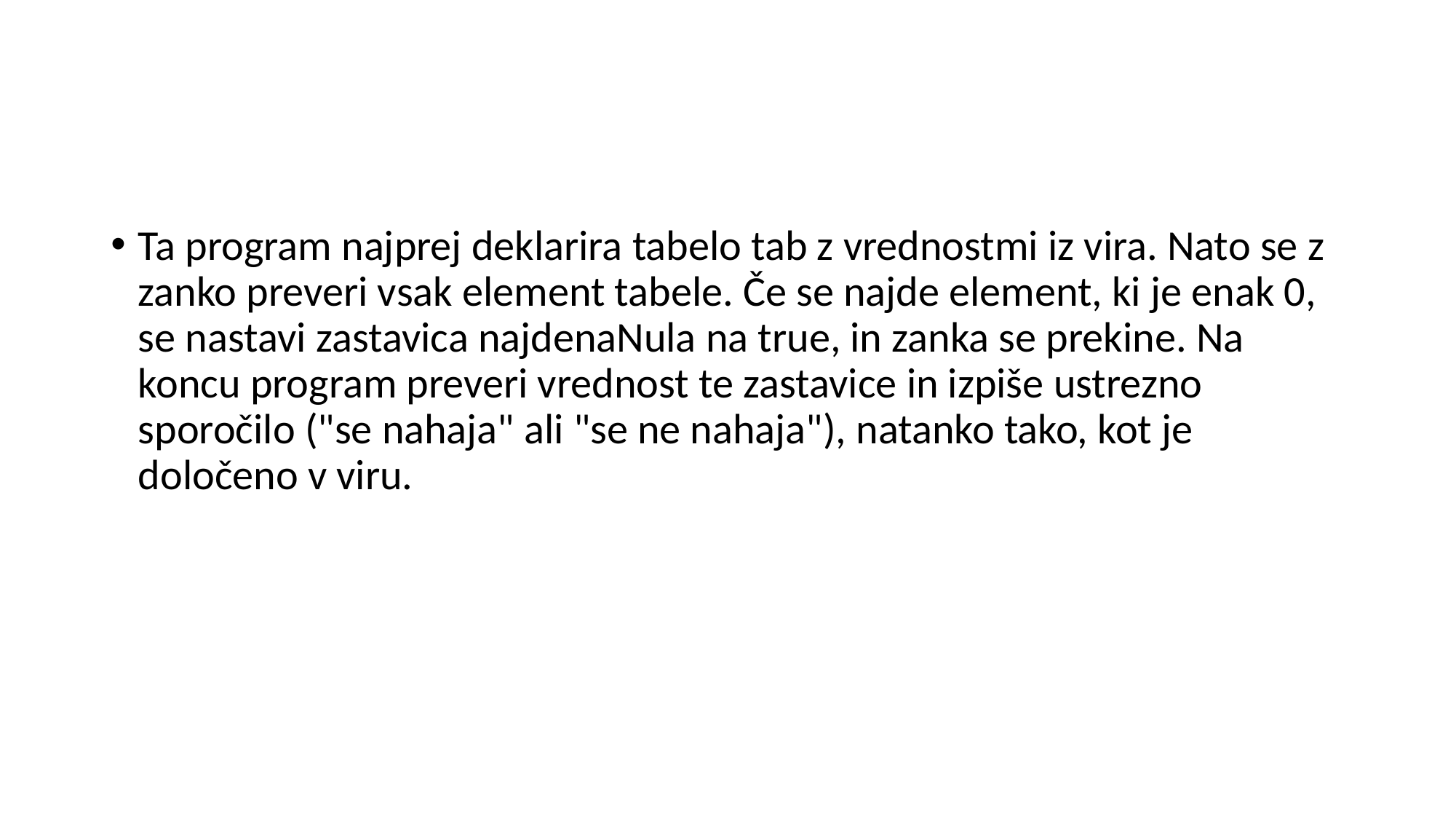

#
Ta program najprej deklarira tabelo tab z vrednostmi iz vira. Nato se z zanko preveri vsak element tabele. Če se najde element, ki je enak 0, se nastavi zastavica najdenaNula na true, in zanka se prekine. Na koncu program preveri vrednost te zastavice in izpiše ustrezno sporočilo ("se nahaja" ali "se ne nahaja"), natanko tako, kot je določeno v viru.